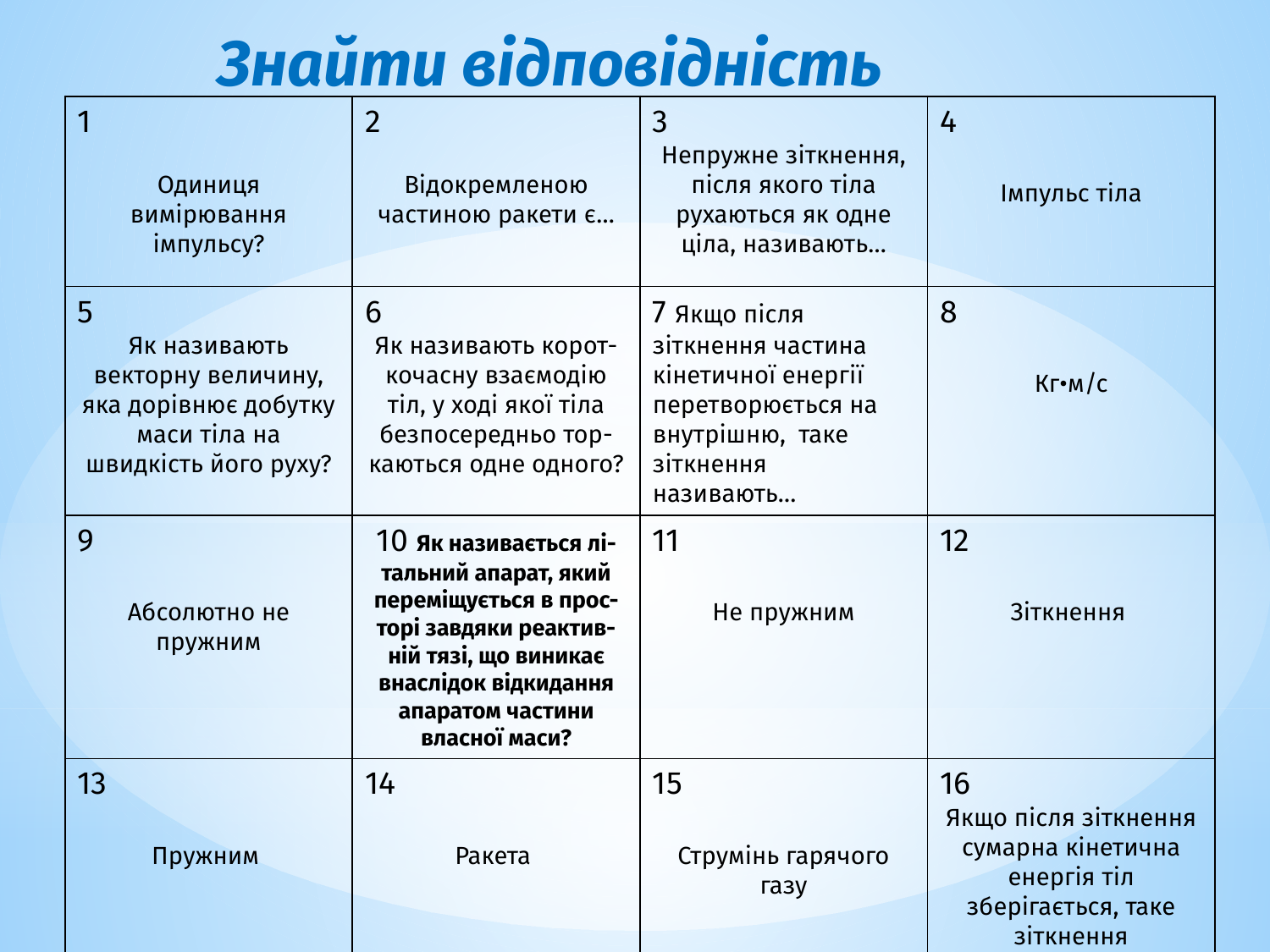

Знайти відповідність
| 1 Одиниця вимірювання імпульсу? | 2 Відокремленою частиною ракети є… | 3 Непружне зіткнення, після якого тіла рухаються як одне ціла, називають… | 4 Імпульс тіла |
| --- | --- | --- | --- |
| 5 Як називають векторну величину, яка дорівнює добутку маси тіла на швидкість його руху? | 6 Як називають корот-кочасну взаємодію тіл, у ході якої тіла безпосередньо тор-каються одне одного? | 7 Якщо після зіткнення частина кінетичної енергії перетворюється на внутрішню, таке зіткнення називають… | 8 Кг•м/с |
| 9 Абсолютно не пружним | 10 Як називається лі-тальний апарат, який переміщується в прос-торі завдяки реактив-ній тязі, що виникає внаслідок відкидання апаратом частини власної маси? | 11 Не пружним | 12 Зіткнення |
| 13 Пружним | 14 Ракета | 15 Струмінь гарячого газу | 16 Якщо після зіткнення сумарна кінетична енергія тіл зберігається, таке зіткнення називають… |